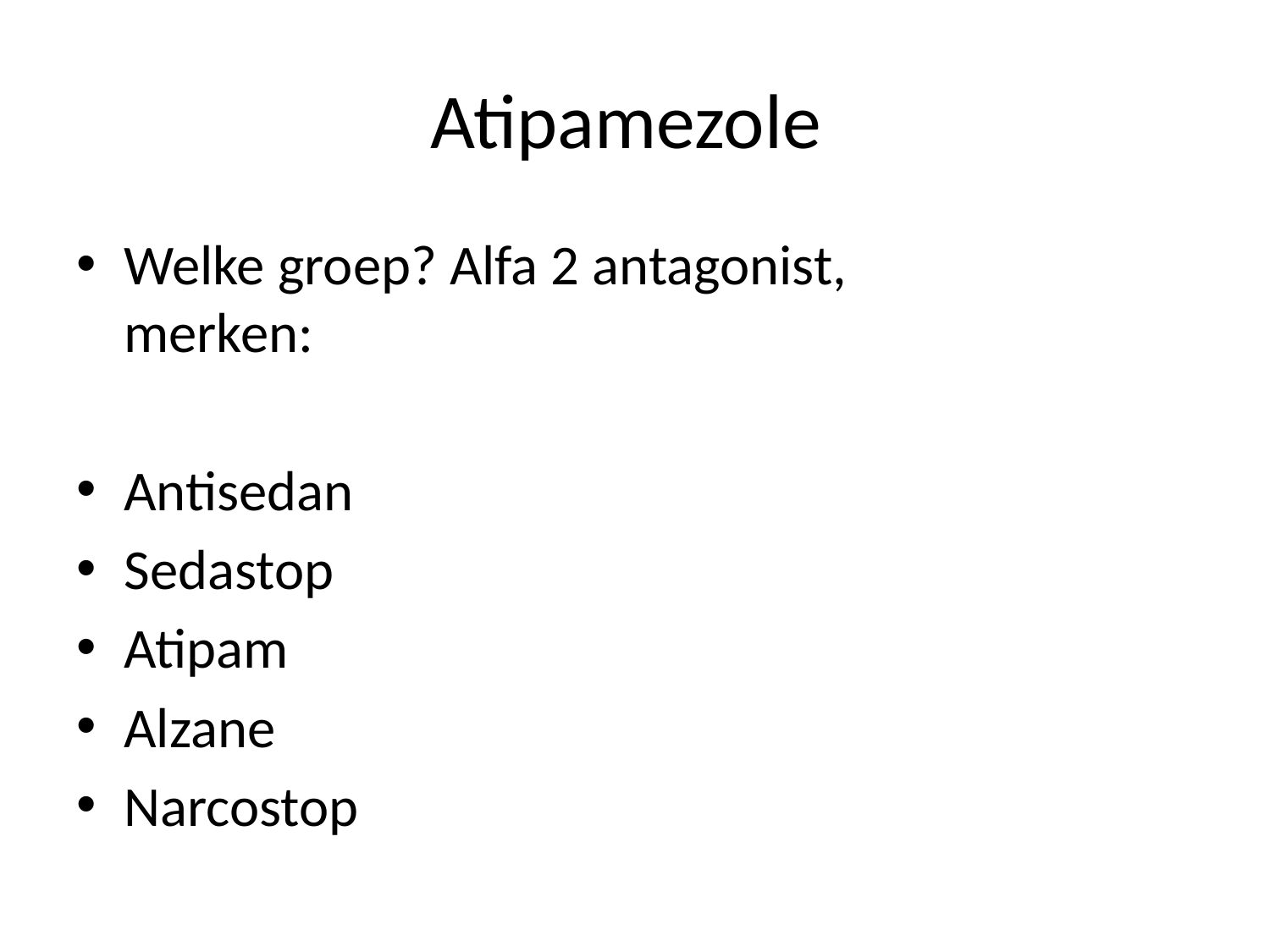

# Atipamezole
Welke groep? Alfa 2 antagonist,  		merken:

Antisedan
Sedastop
Atipam
Alzane
Narcostop